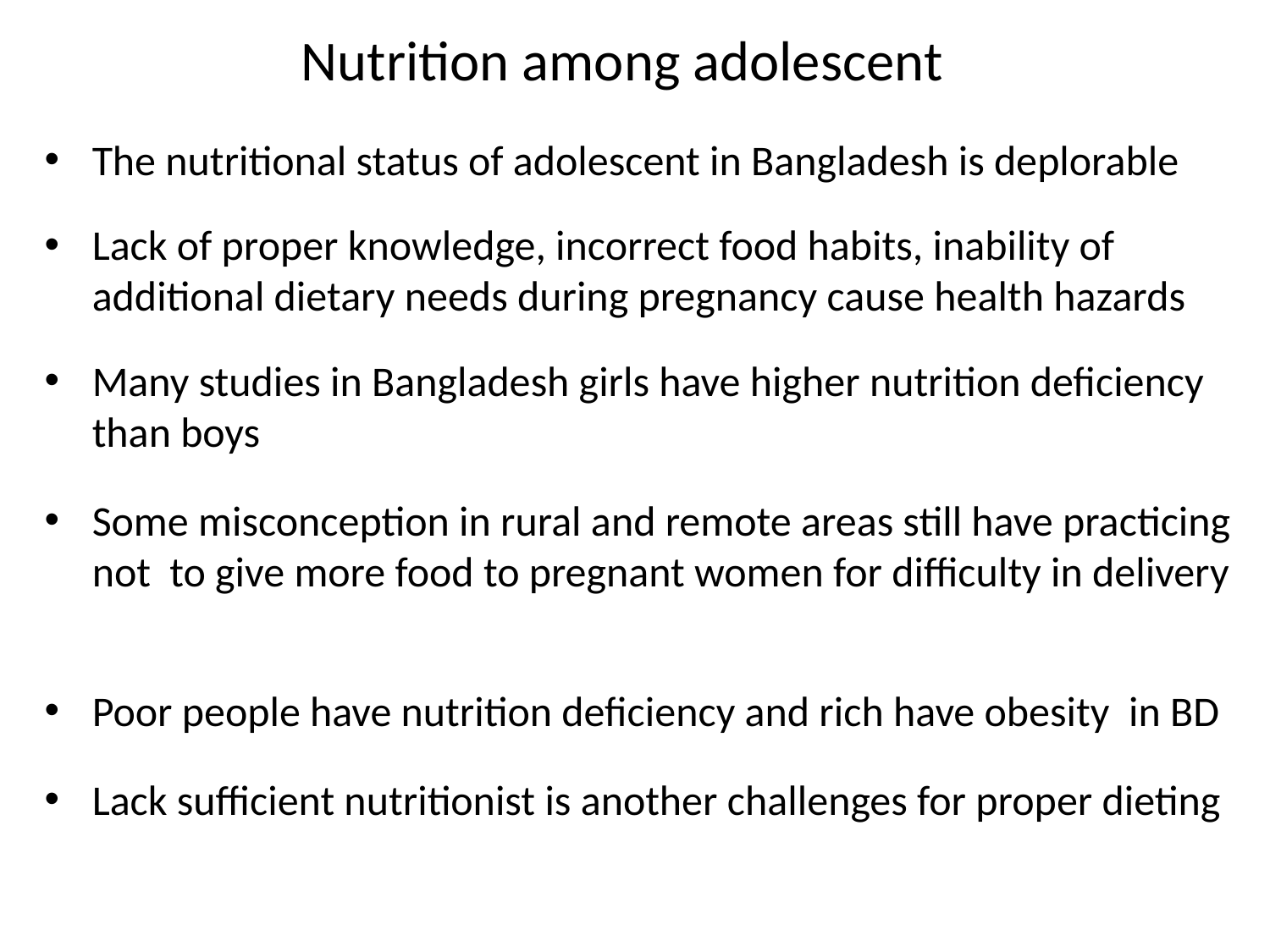

# Nutrition among adolescent
The nutritional status of adolescent in Bangladesh is deplorable

Lack of proper knowledge, incorrect food habits, inability of additional dietary needs during pregnancy cause health hazards

Many studies in Bangladesh girls have higher nutrition deficiency than boys

Some misconception in rural and remote areas still have practicing not  to give more food to pregnant women for difficulty in delivery

Poor people have nutrition deficiency and rich have obesity  in BD

Lack sufficient nutritionist is another challenges for proper dieting